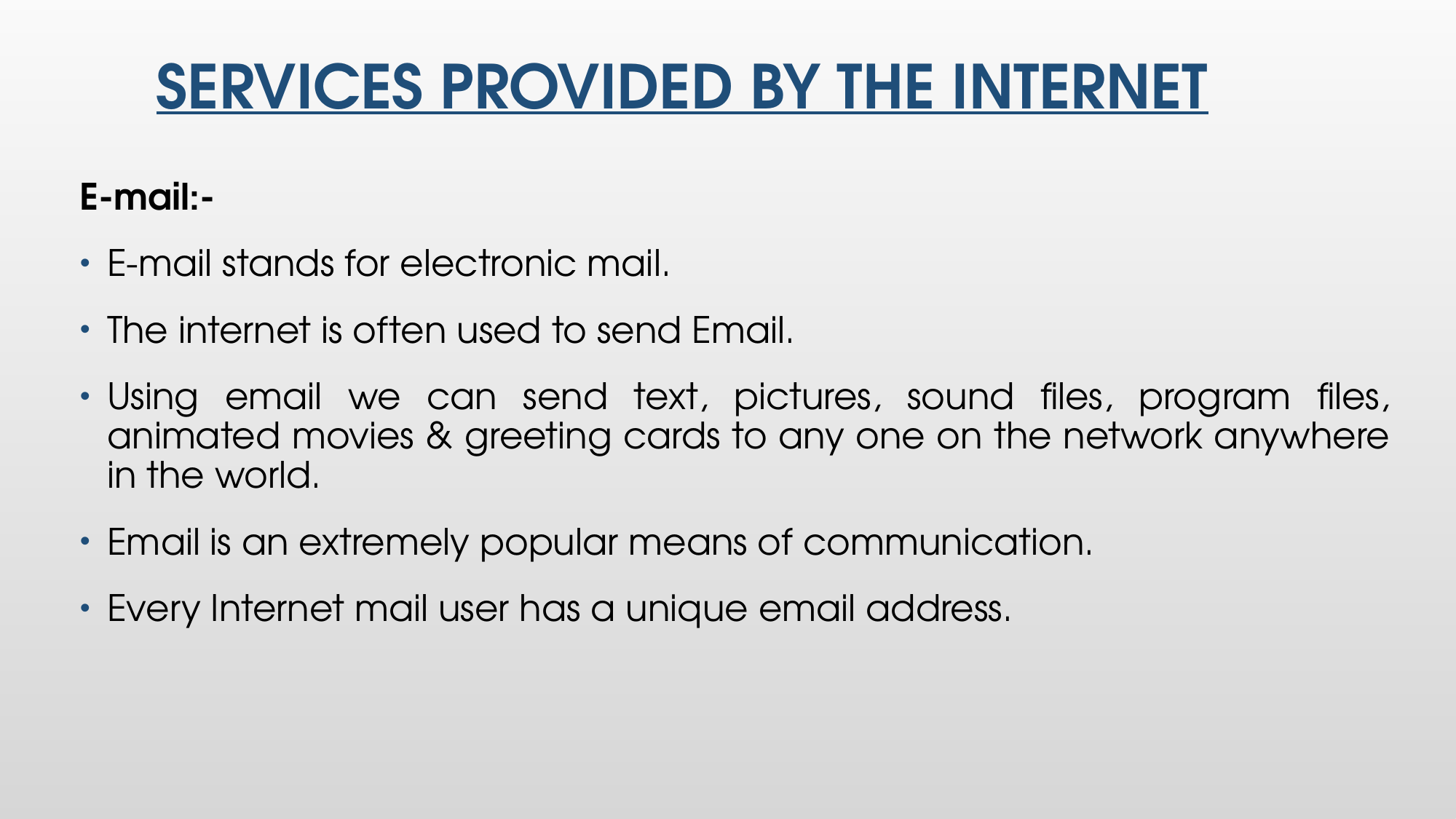

# Services Provided by the Internet
E-mail:-
E-mail stands for electronic mail.
The internet is often used to send Email.
Using email we can send text, pictures, sound files, program files, animated movies & greeting cards to any one on the network anywhere in the world.
Email is an extremely popular means of communication.
Every Internet mail user has a unique email address.